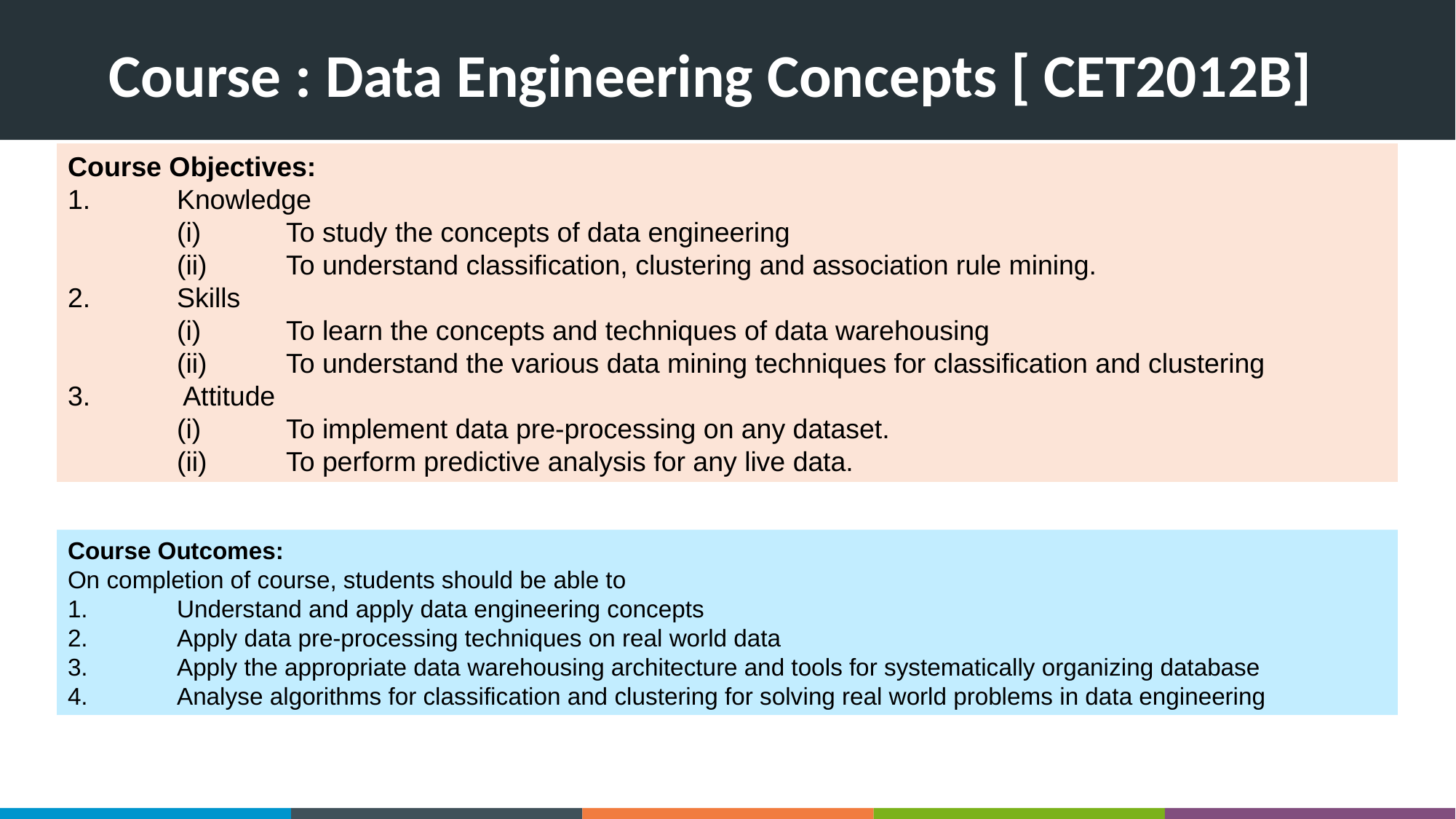

Course : Data Engineering Concepts [ CET2012B]
Course Objectives:
1.	Knowledge
	(i)	To study the concepts of data engineering
	(ii)	To understand classification, clustering and association rule mining.
2.	Skills
	(i)	To learn the concepts and techniques of data warehousing
	(ii)	To understand the various data mining techniques for classification and clustering
3.	 Attitude
	(i)	To implement data pre-processing on any dataset.
	(ii)	To perform predictive analysis for any live data.
Course Outcomes:
On completion of course, students should be able to
1.	Understand and apply data engineering concepts
2.	Apply data pre-processing techniques on real world data
3.	Apply the appropriate data warehousing architecture and tools for systematically organizing database
4.	Analyse algorithms for classification and clustering for solving real world problems in data engineering
3